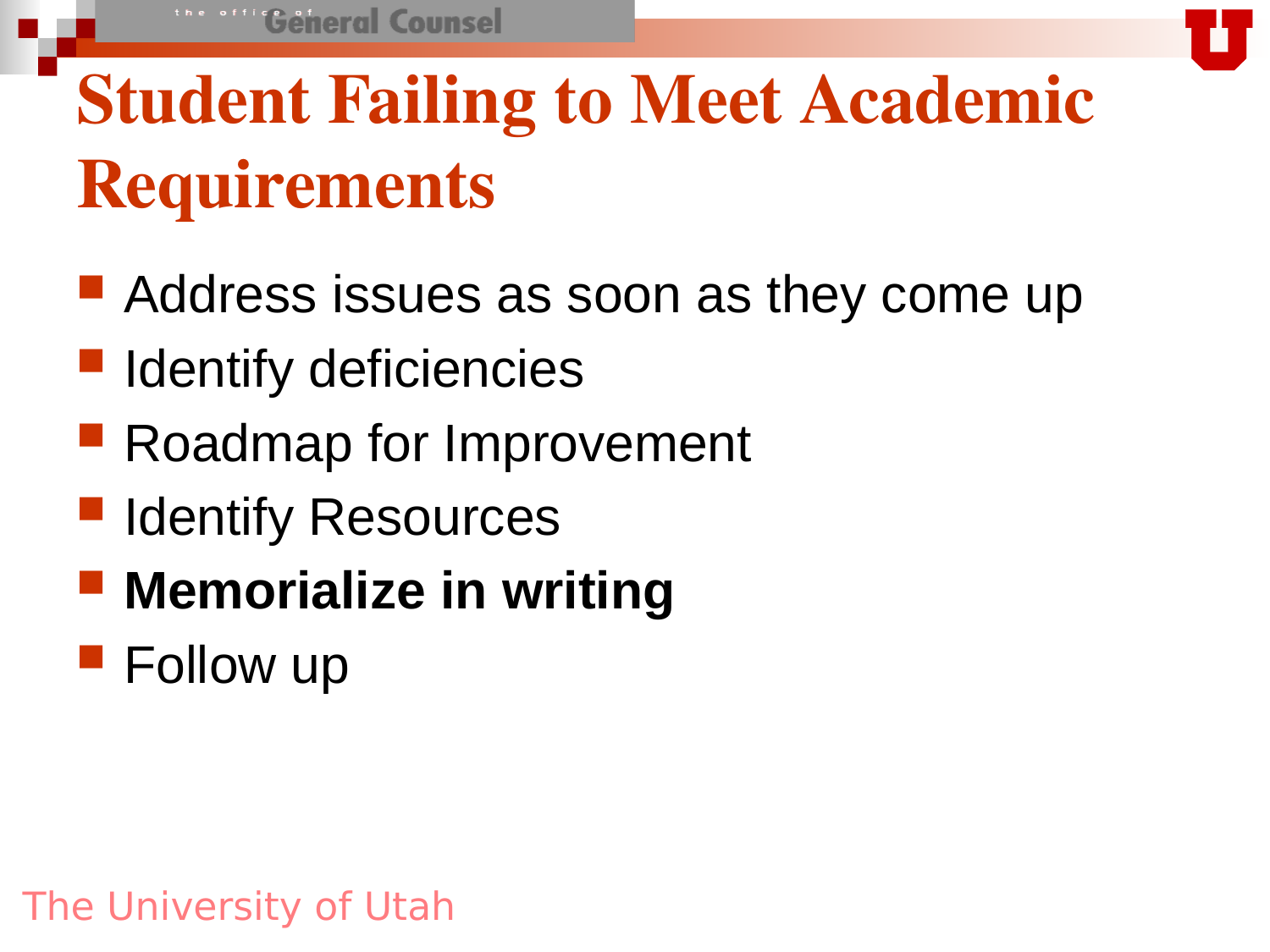

# Student Failing to Meet Academic Requirements
Address issues as soon as they come up
Identify deficiencies
Roadmap for Improvement
Identify Resources
Memorialize in writing
Follow up